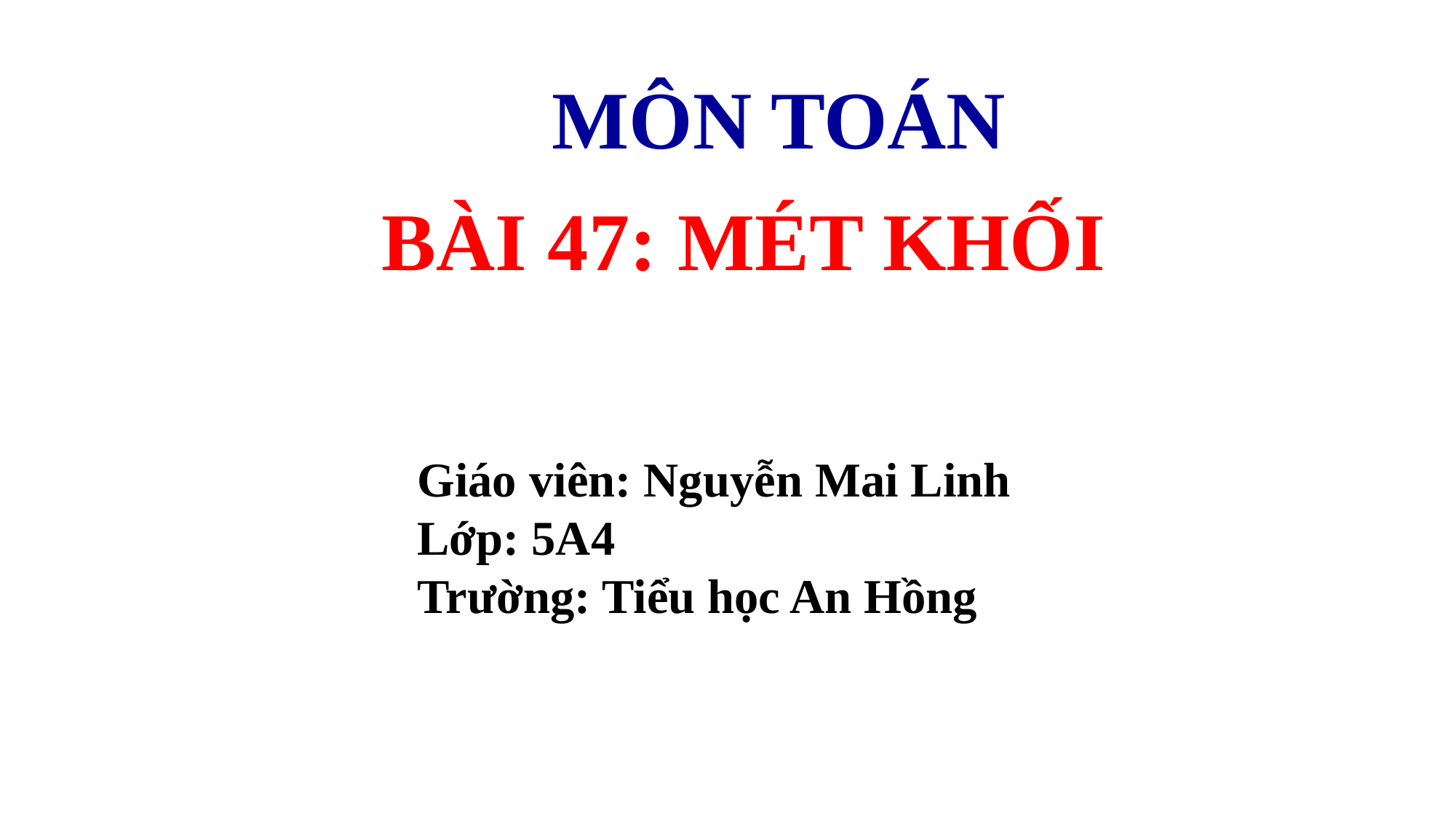

MÔN TOÁN
BÀI 47: MÉT KHỐI
Giáo viên: Nguyễn Mai Linh
Lớp: 5A4
Trường: Tiểu học An Hồng